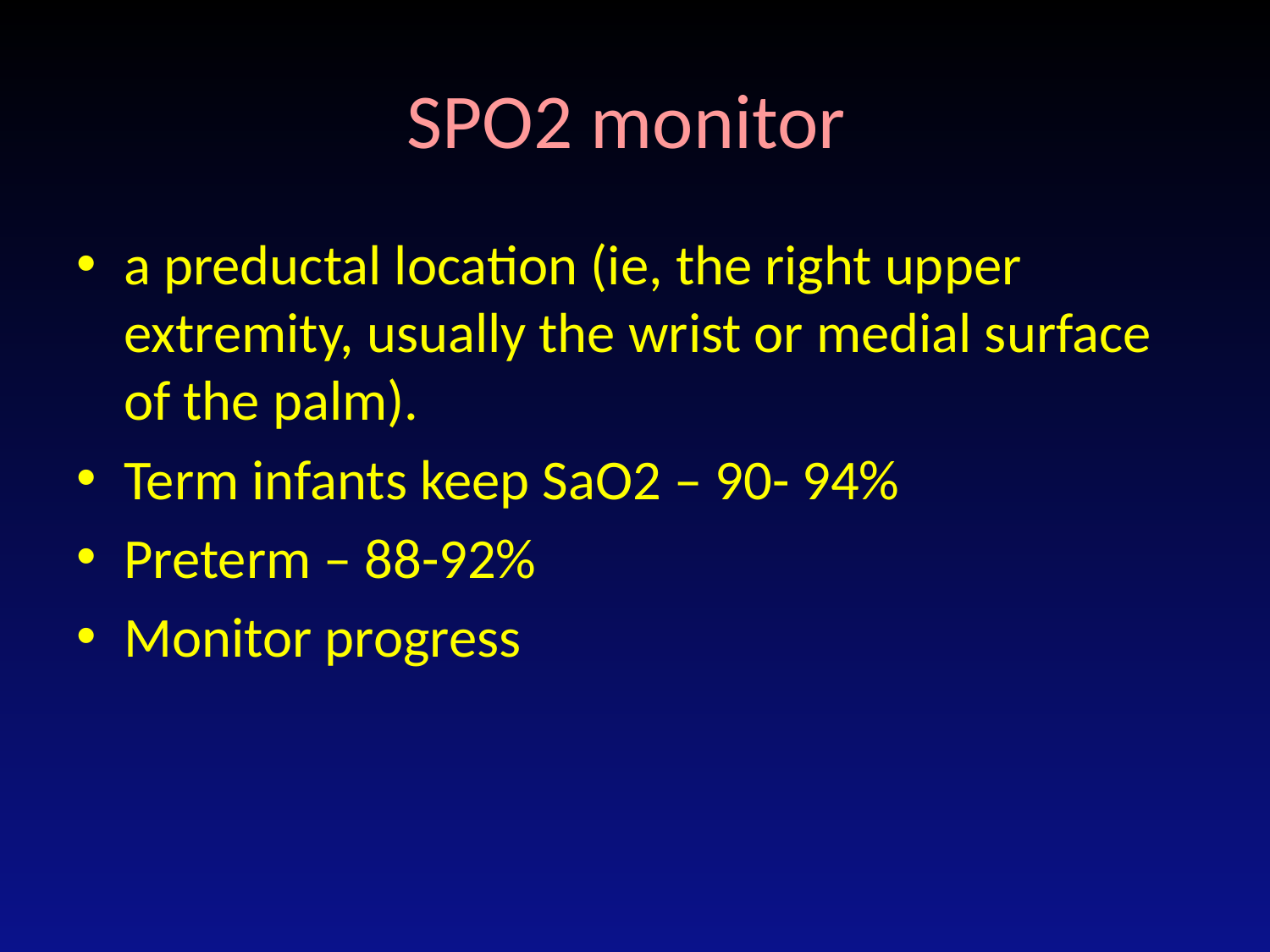

# SPO2 monitor
a preductal location (ie, the right upper extremity, usually the wrist or medial surface of the palm).
Term infants keep SaO2 – 90- 94%
Preterm – 88-92%
Monitor progress